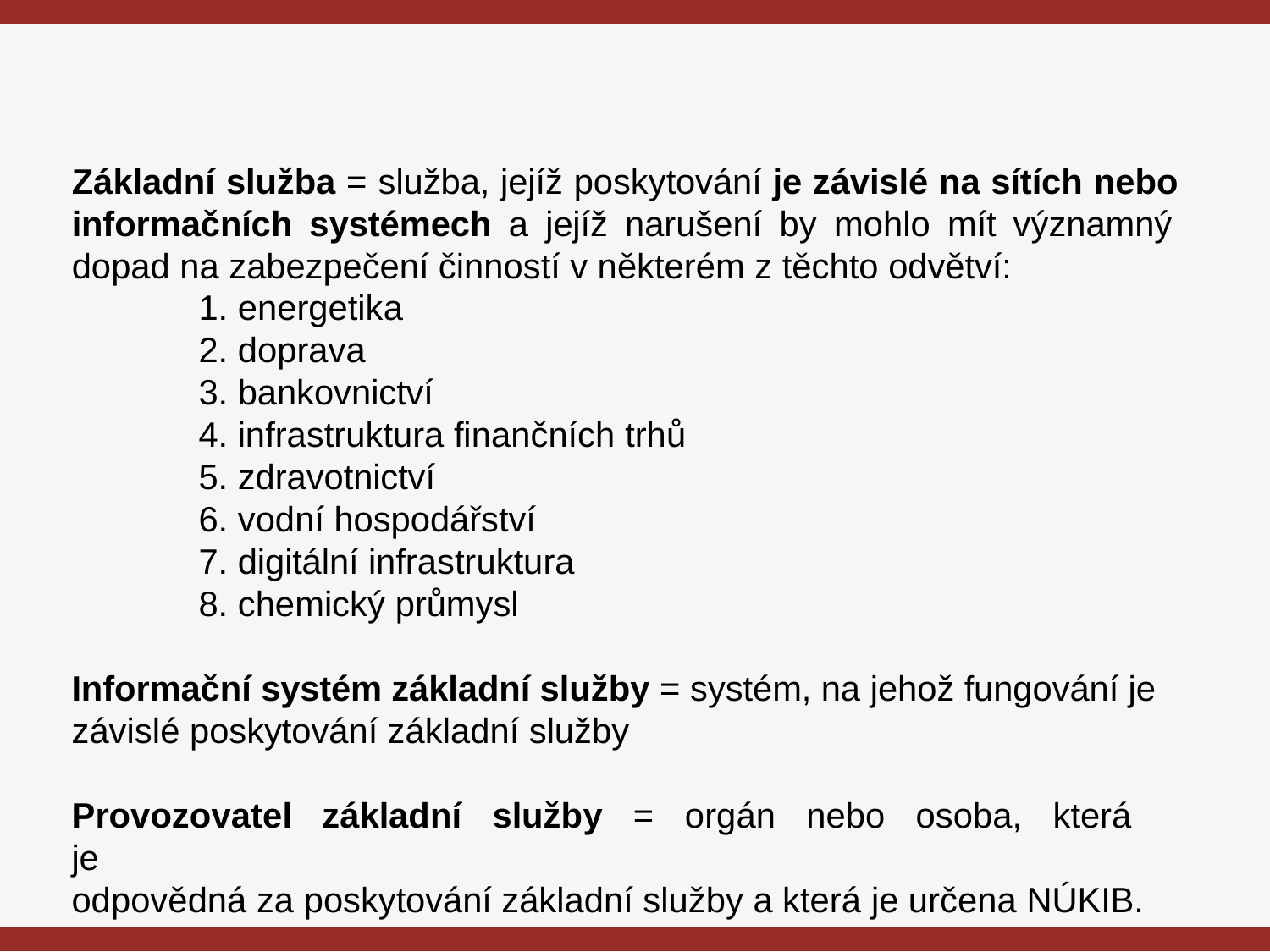

# Základní služba = služba, jejíž poskytování je závislé na sítích nebo  informačních systémech a jejíž narušení by mohlo mít významný  dopad na zabezpečení činností v některém z těchto odvětví:
energetika
doprava
bankovnictví
infrastruktura finančních trhů
zdravotnictví
vodní hospodářství
digitální infrastruktura
chemický průmysl

Informační systém základní služby = systém, na jehož fungování je  závislé poskytování základní služby

Provozovatel	základní	služby	=	orgán	nebo	osoba,	která	je
odpovědná za poskytování základní služby a která je určena NÚKIB.